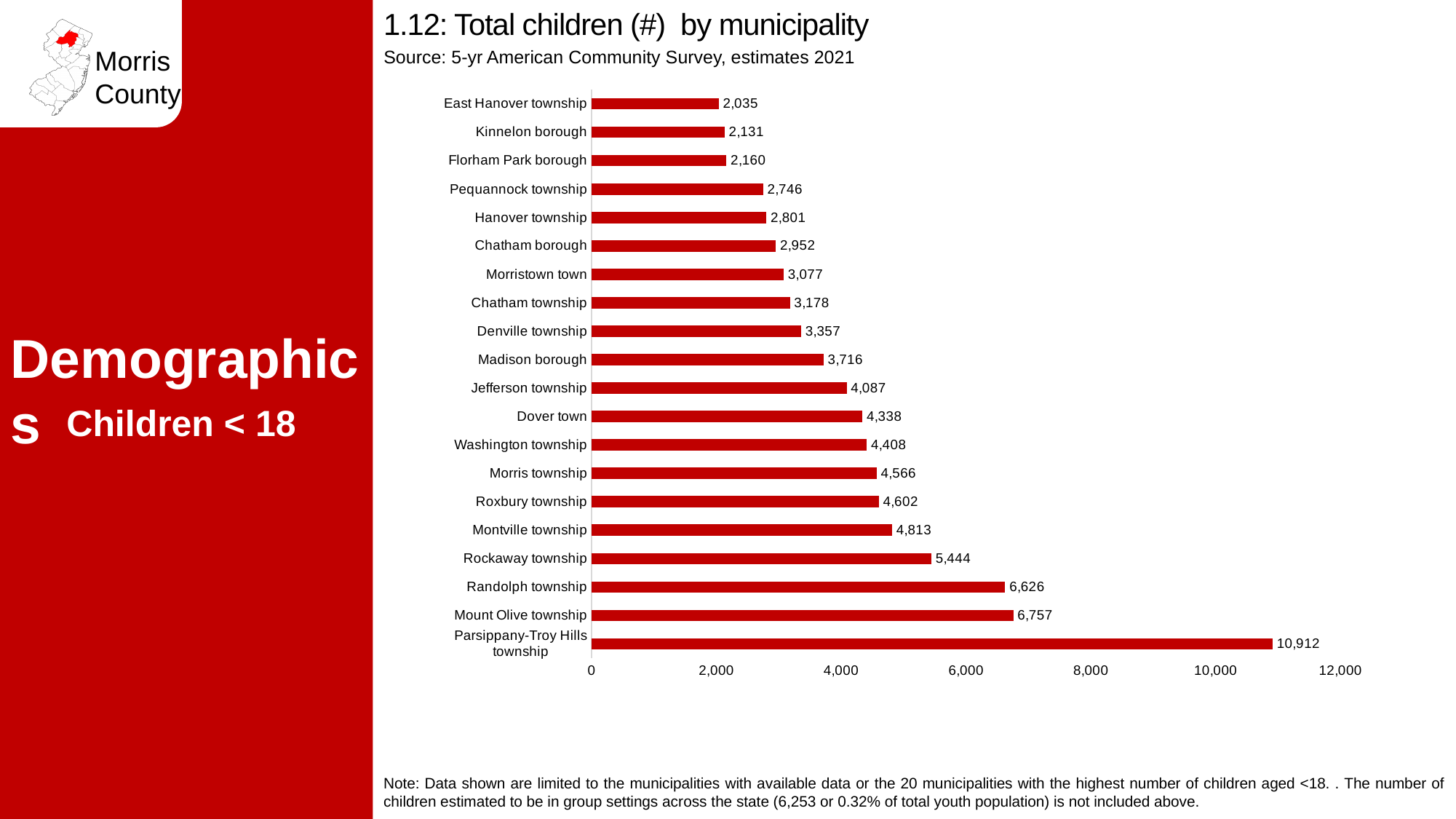

1.12: Total children (#)  by municipality
Source: 5-yr American Community Survey, estimates 2021

### Chart

| Category | Total children by municipality  |
|---|---|
| Parsippany-Troy Hills township | 10912.0 |
| Mount Olive township | 6757.0 |
| Randolph township | 6626.0 |
| Rockaway township | 5444.0 |
| Montville township | 4813.0 |
| Roxbury township | 4602.0 |
| Morris township | 4566.0 |
| Washington township | 4408.0 |
| Dover town | 4338.0 |
| Jefferson township | 4087.0 |
| Madison borough | 3716.0 |
| Denville township | 3357.0 |
| Chatham township | 3178.0 |
| Morristown town | 3077.0 |
| Chatham borough | 2952.0 |
| Hanover township | 2801.0 |
| Pequannock township | 2746.0 |
| Florham Park borough | 2160.0 |
| Kinnelon borough | 2131.0 |
| East Hanover township | 2035.0 |
Demographics
Children < 18
Note: Data shown are limited to the municipalities with available data or the 20 municipalities with the highest number of children aged <18. . The number of children estimated to be in group settings across the state (6,253 or 0.32% of total youth population) is not included above.